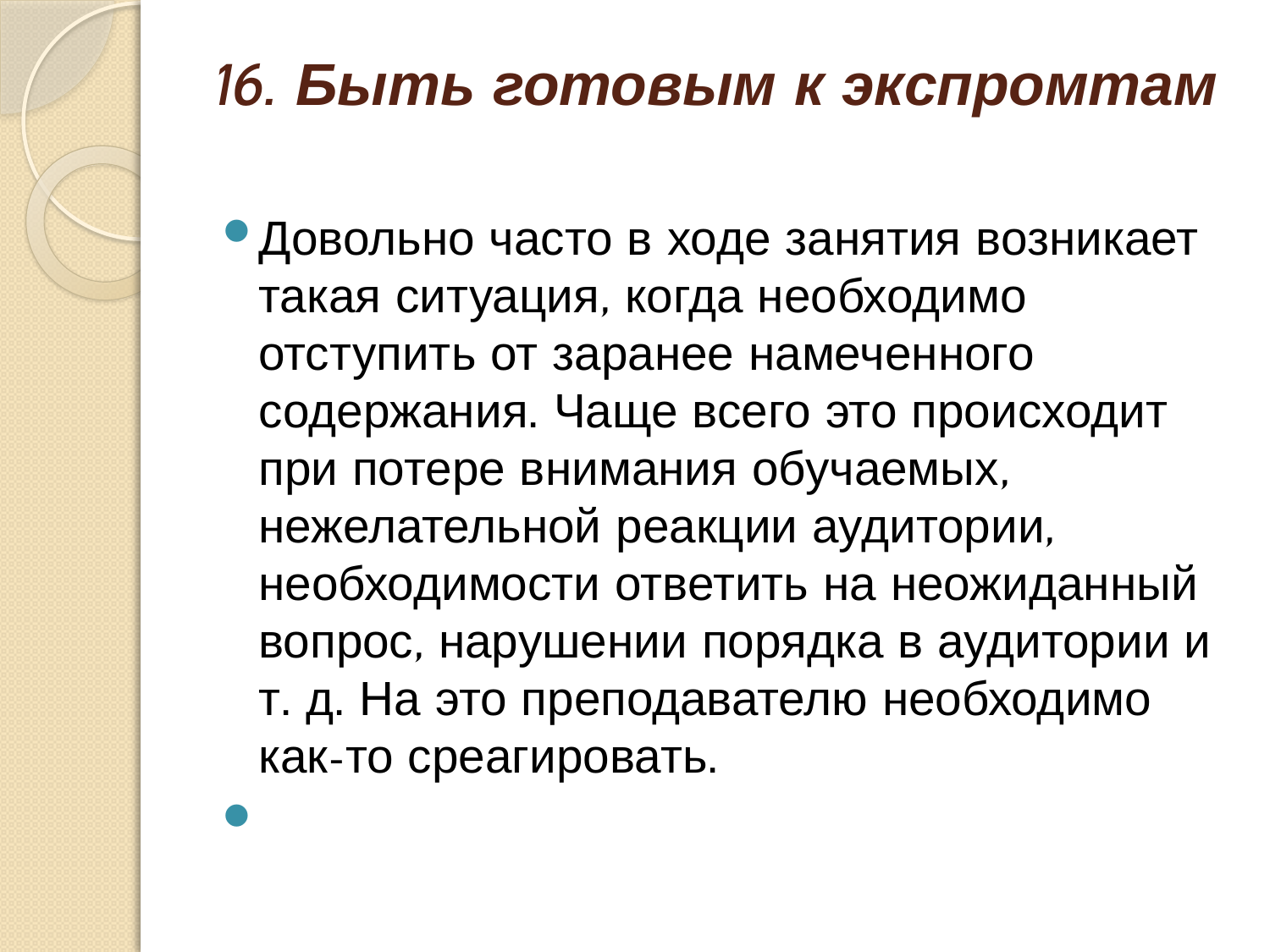

# 16. Быть готовым к экспромтам
Довольно часто в ходе занятия возникает такая ситуация, когда необходимо отступить от заранее намеченного содержания. Чаще всего это происходит при потере внимания обучаемых, нежелательной реакции аудитории, необходимости ответить на неожиданный вопрос, нарушении порядка в аудитории и т. д. На это преподавателю необходимо как-то среагировать.